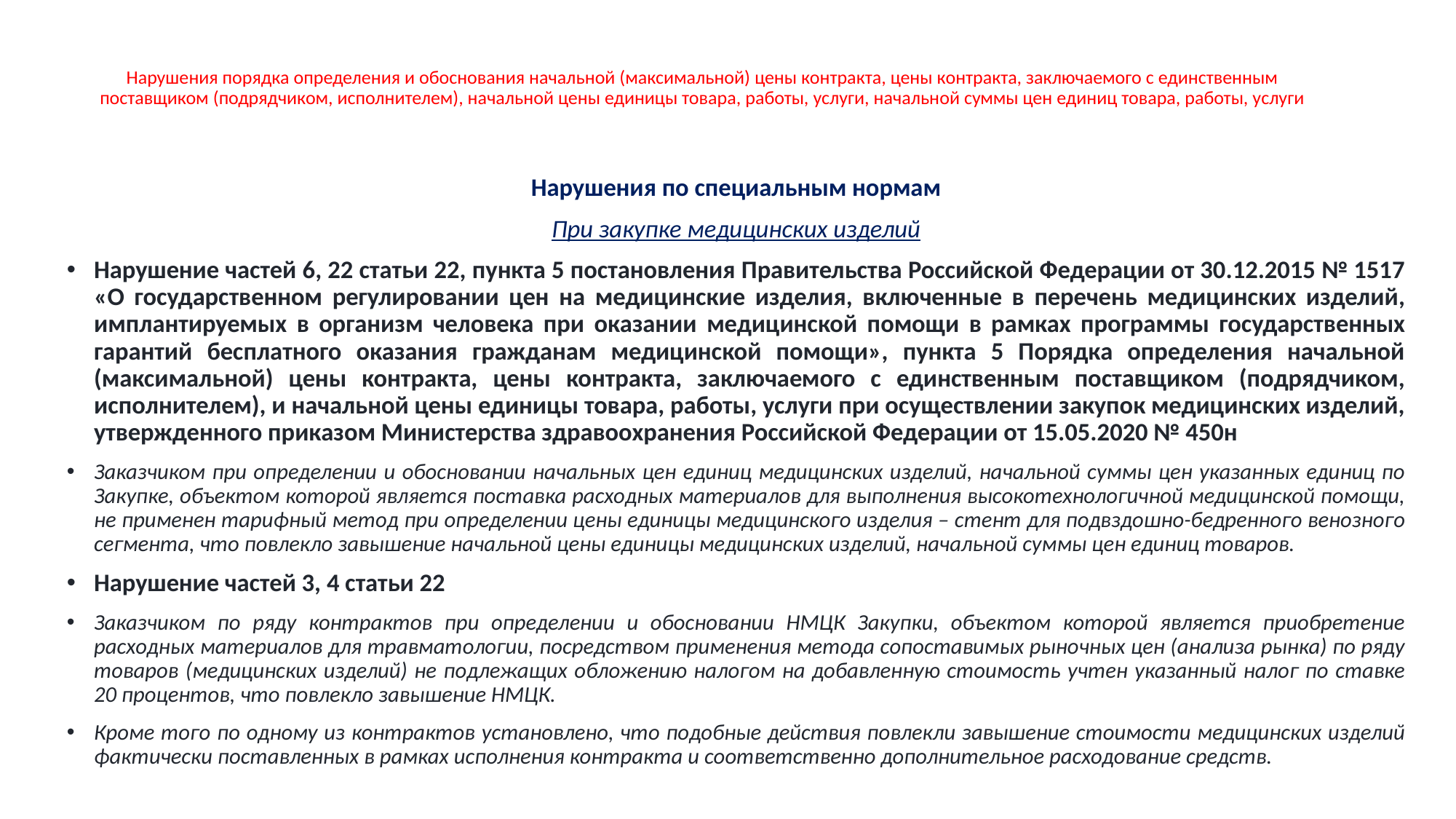

# Нарушения порядка определения и обоснования начальной (максимальной) цены контракта, цены контракта, заключаемого с единственным поставщиком (подрядчиком, исполнителем), начальной цены единицы товара, работы, услуги, начальной суммы цен единиц товара, работы, услуги
Нарушения по специальным нормам
При закупке медицинских изделий
Нарушение частей 6, 22 статьи 22, пункта 5 постановления Правительства Российской Федерации от 30.12.2015 № 1517 «О государственном регулировании цен на медицинские изделия, включенные в перечень медицинских изделий, имплантируемых в организм человека при оказании медицинской помощи в рамках программы государственных гарантий бесплатного оказания гражданам медицинской помощи», пункта 5 Порядка определения начальной (максимальной) цены контракта, цены контракта, заключаемого с единственным поставщиком (подрядчиком, исполнителем), и начальной цены единицы товара, работы, услуги при осуществлении закупок медицинских изделий, утвержденного приказом Министерства здравоохранения Российской Федерации от 15.05.2020 № 450н
Заказчиком при определении и обосновании начальных цен единиц медицинских изделий, начальной суммы цен указанных единиц по Закупке, объектом которой является поставка расходных материалов для выполнения высокотехнологичной медицинской помощи, не применен тарифный метод при определении цены единицы медицинского изделия – стент для подвздошно-бедренного венозного сегмента, что повлекло завышение начальной цены единицы медицинских изделий, начальной суммы цен единиц товаров.
Нарушение частей 3, 4 статьи 22
Заказчиком по ряду контрактов при определении и обосновании НМЦК Закупки, объектом которой является приобретение расходных материалов для травматологии, посредством применения метода сопоставимых рыночных цен (анализа рынка) по ряду товаров (медицинских изделий) не подлежащих обложению налогом на добавленную стоимость учтен указанный налог по ставке 20 процентов, что повлекло завышение НМЦК.
Кроме того по одному из контрактов установлено, что подобные действия повлекли завышение стоимости медицинских изделий фактически поставленных в рамках исполнения контракта и соответственно дополнительное расходование средств.